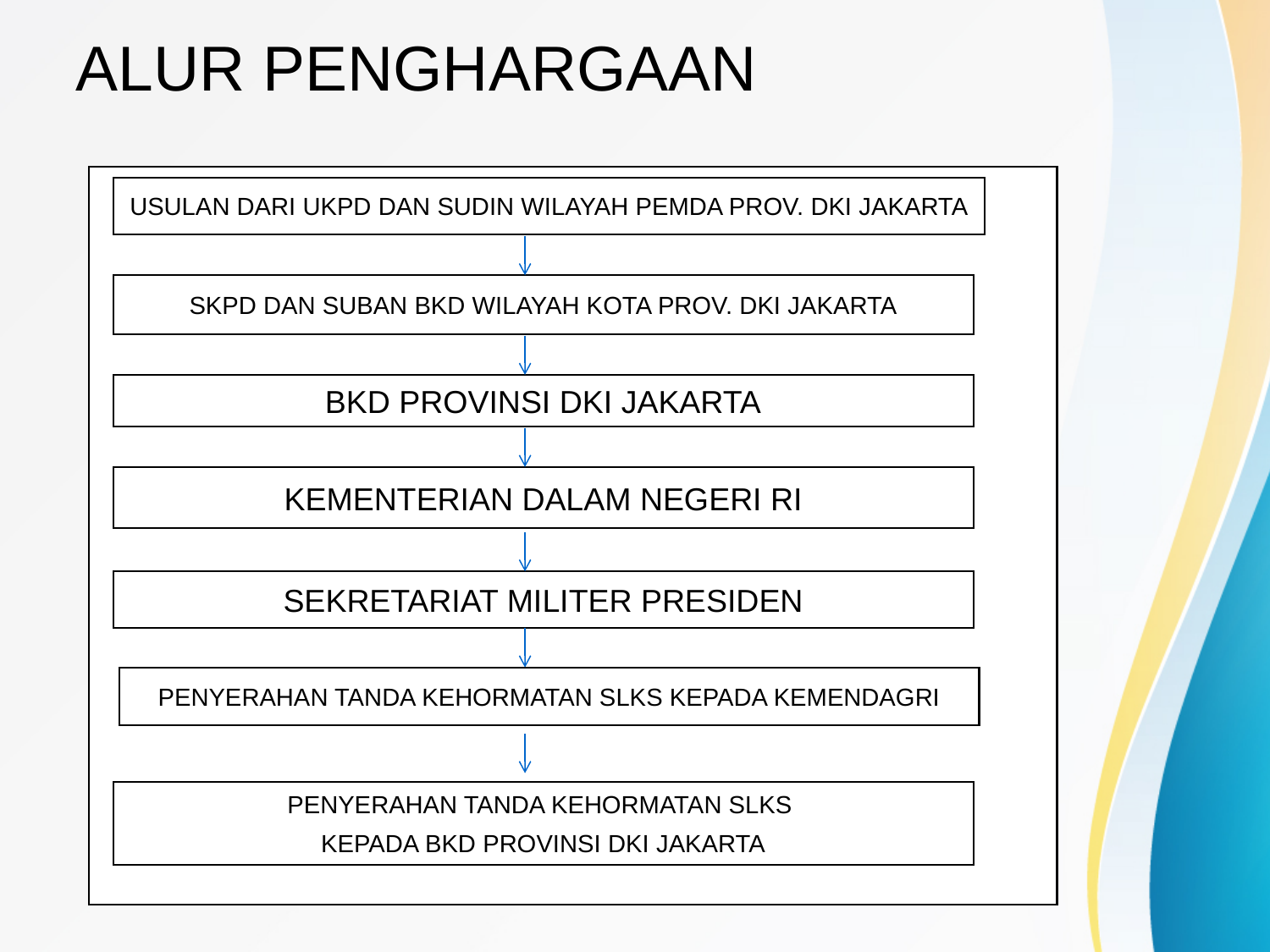

# ALUR PENGHARGAAN

USULAN DARI UKPD DAN SUDIN WILAYAH PEMDA PROV. DKI JAKARTA

SKPD DAN SUBAN BKD WILAYAH KOTA PROV. DKI JAKARTA
BKD PROVINSI DKI JAKARTA
KEMENTERIAN DALAM NEGERI RI
SEKRETARIAT MILITER PRESIDEN
PENYERAHAN TANDA KEHORMATAN SLKS KEPADA KEMENDAGRI
PENYERAHAN TANDA KEHORMATAN SLKS
KEPADA BKD PROVINSI DKI JAKARTA